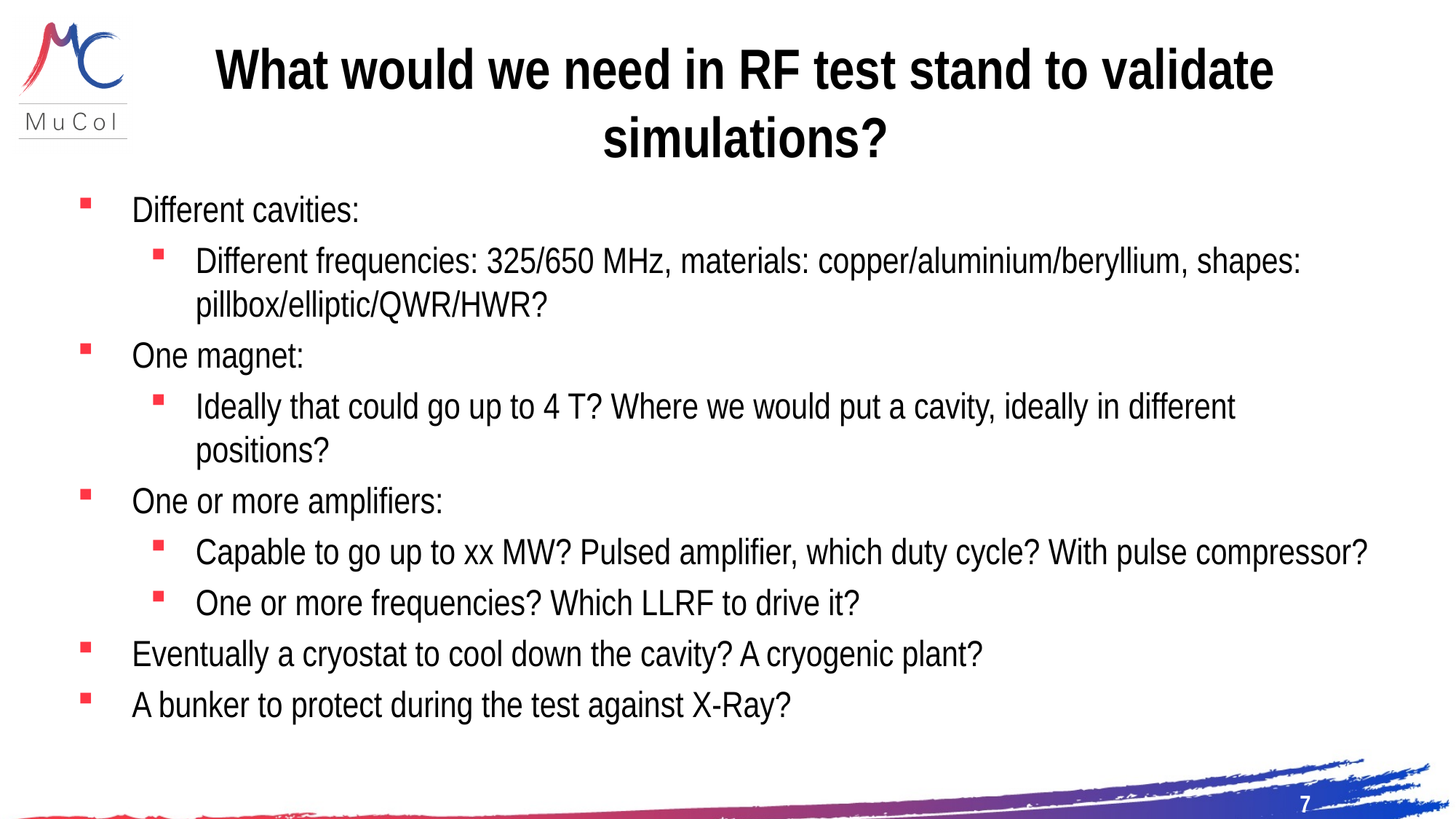

# What would we need in RF test stand to validate simulations?
Different cavities:
Different frequencies: 325/650 MHz, materials: copper/aluminium/beryllium, shapes: pillbox/elliptic/QWR/HWR?
One magnet:
Ideally that could go up to 4 T? Where we would put a cavity, ideally in different positions?
One or more amplifiers:
Capable to go up to xx MW? Pulsed amplifier, which duty cycle? With pulse compressor?
One or more frequencies? Which LLRF to drive it?
Eventually a cryostat to cool down the cavity? A cryogenic plant?
A bunker to protect during the test against X-Ray?

7